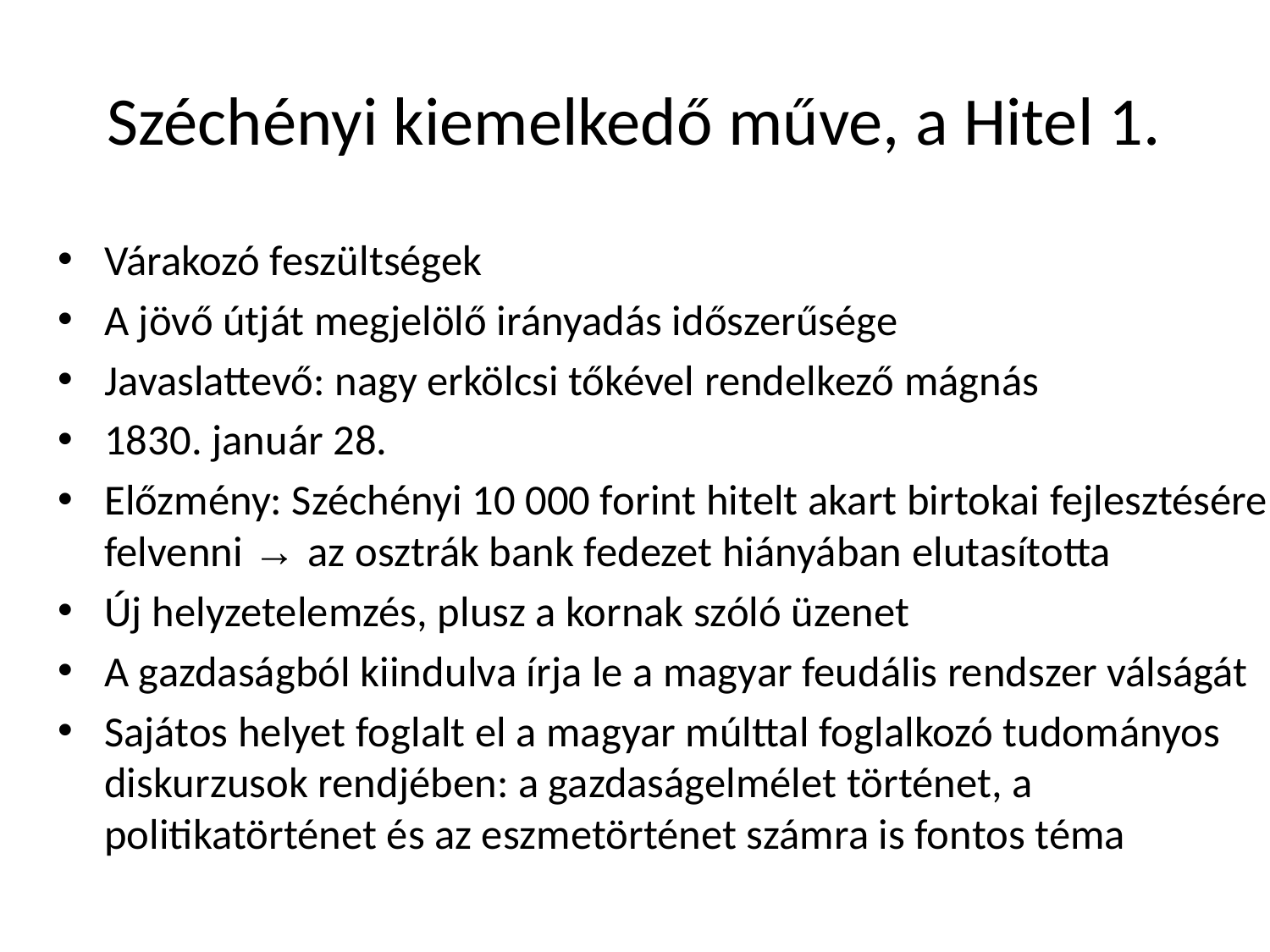

# Széchényi kiemelkedő műve, a Hitel 1.
Várakozó feszültségek
A jövő útját megjelölő irányadás időszerűsége
Javaslattevő: nagy erkölcsi tőkével rendelkező mágnás
1830. január 28.
Előzmény: Széchényi 10 000 forint hitelt akart birtokai fejlesztésére felvenni → az osztrák bank fedezet hiányában elutasította
Új helyzetelemzés, plusz a kornak szóló üzenet
A gazdaságból kiindulva írja le a magyar feudális rendszer válságát
Sajátos helyet foglalt el a magyar múlttal foglalkozó tudományos diskurzusok rendjében: a gazdaságelmélet történet, a politikatörténet és az eszmetörténet számra is fontos téma